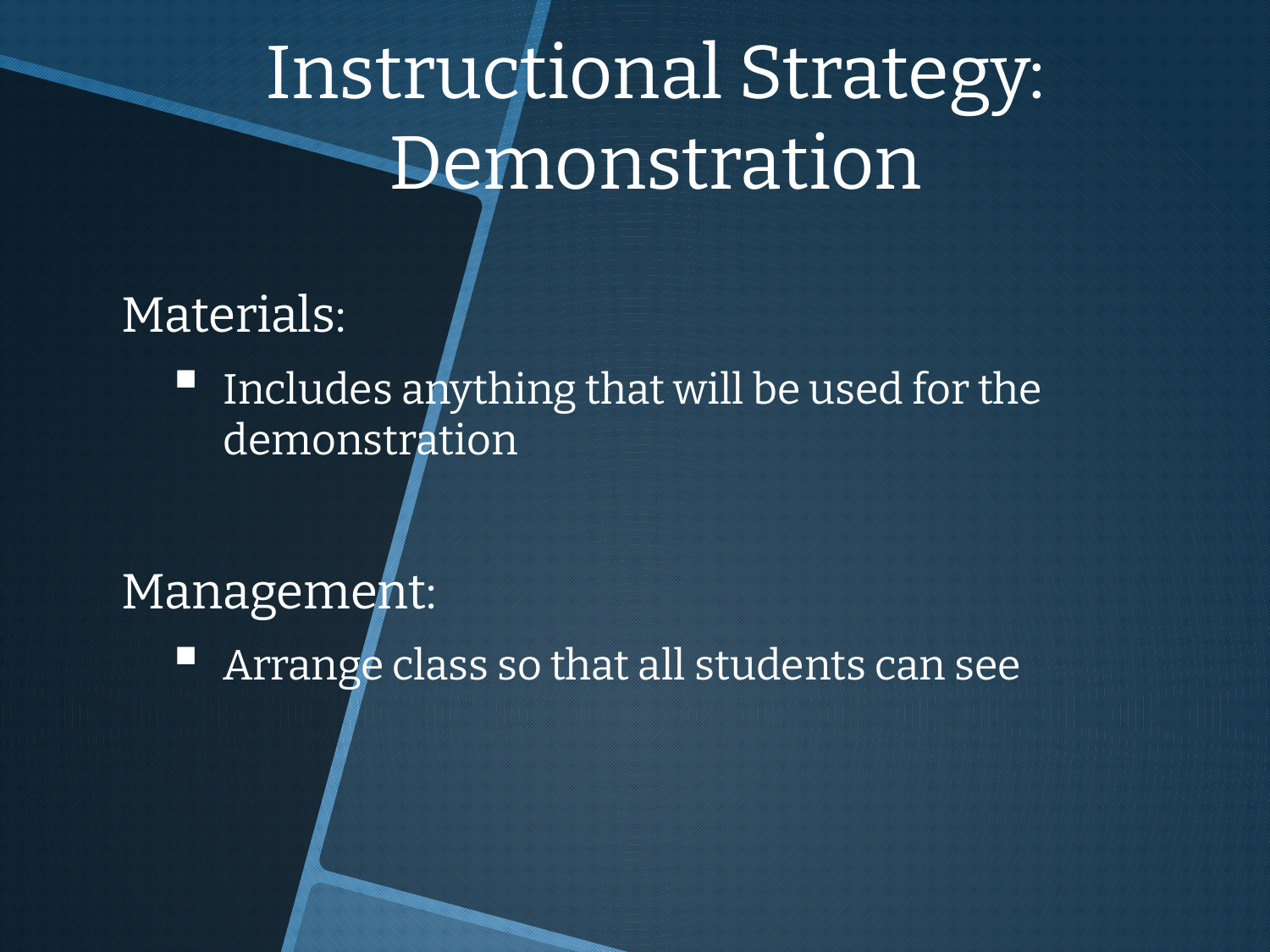

Instructional Strategy:
Demonstration
Materials:
Includes anything that will be used for the demonstration

Management:
Arrange class so that all students can see